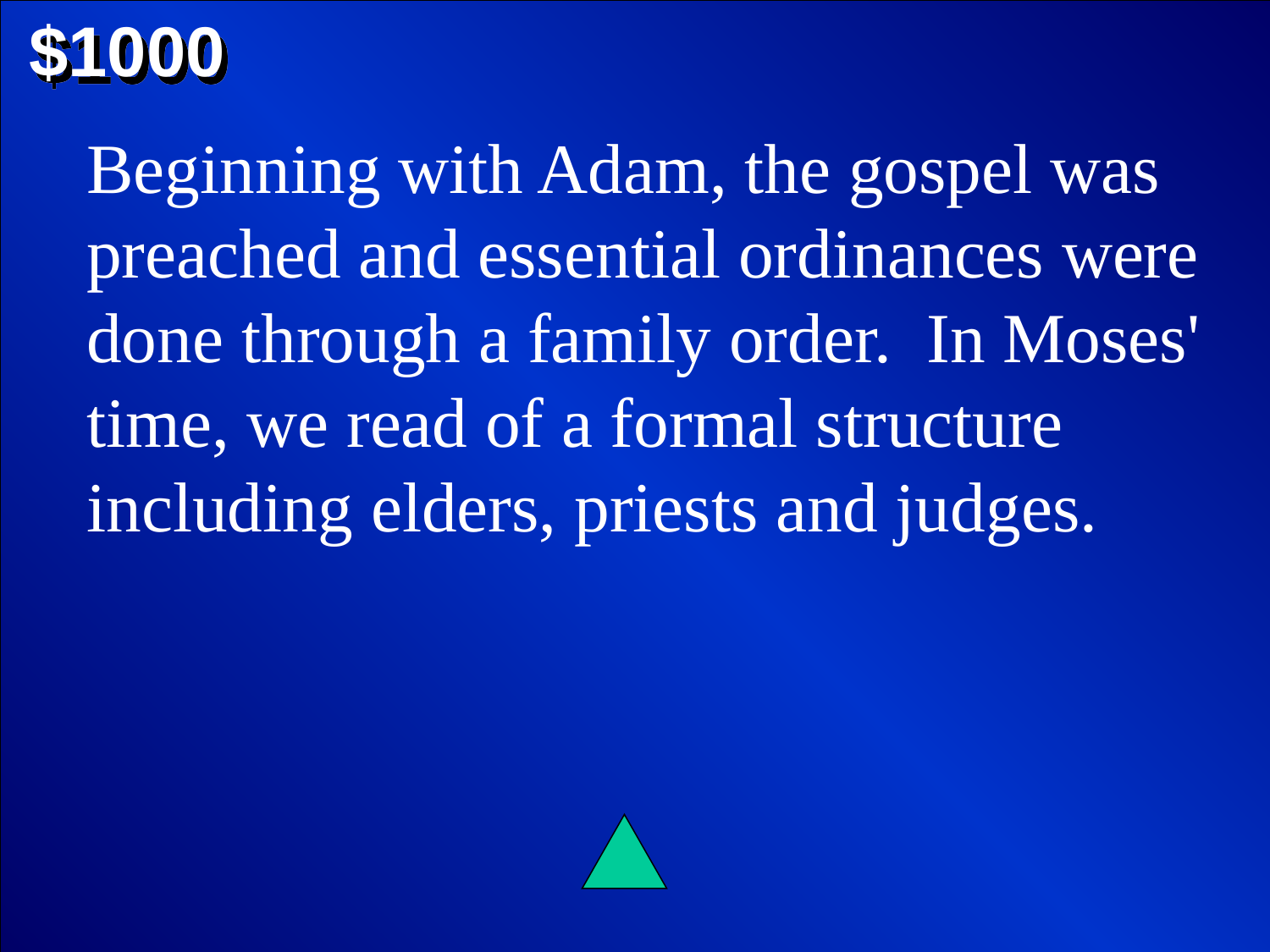

$1000
Beginning with Adam, the gospel was preached and essential ordinances were done through a family order.  In Moses' time, we read of a formal structure including elders, priests and judges.